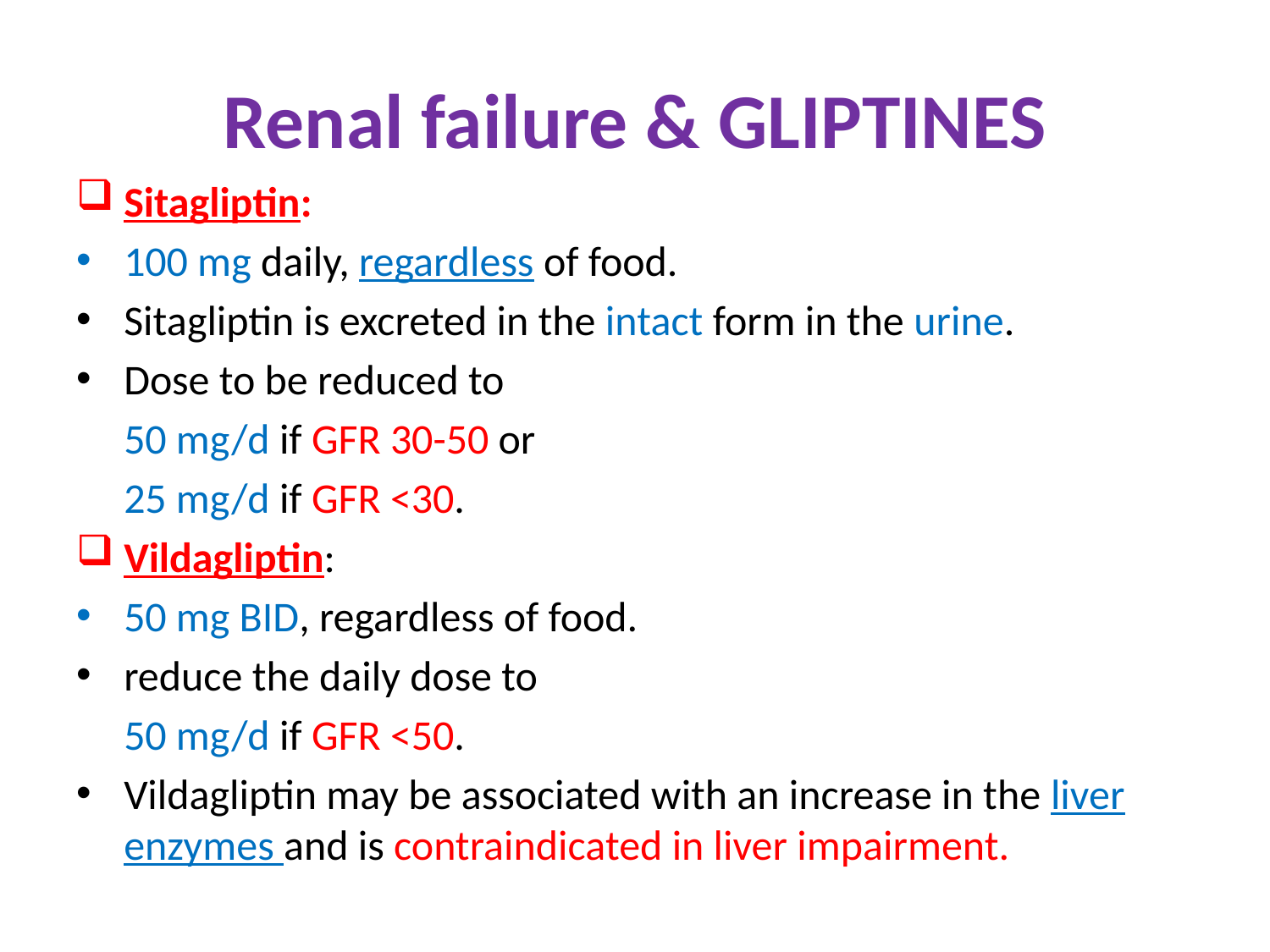

# Renal failure & GLIPTINES
Sitagliptin:
100 mg daily, regardless of food.
Sitagliptin is excreted in the intact form in the urine.
Dose to be reduced to
     50 mg/d if GFR 30-50 or
     25 mg/d if GFR <30.
Vildagliptin:
50 mg BID, regardless of food.
reduce the daily dose to
     50 mg/d if GFR <50.
Vildagliptin may be associated with an increase in the liver enzymes and is contraindicated in liver impairment.